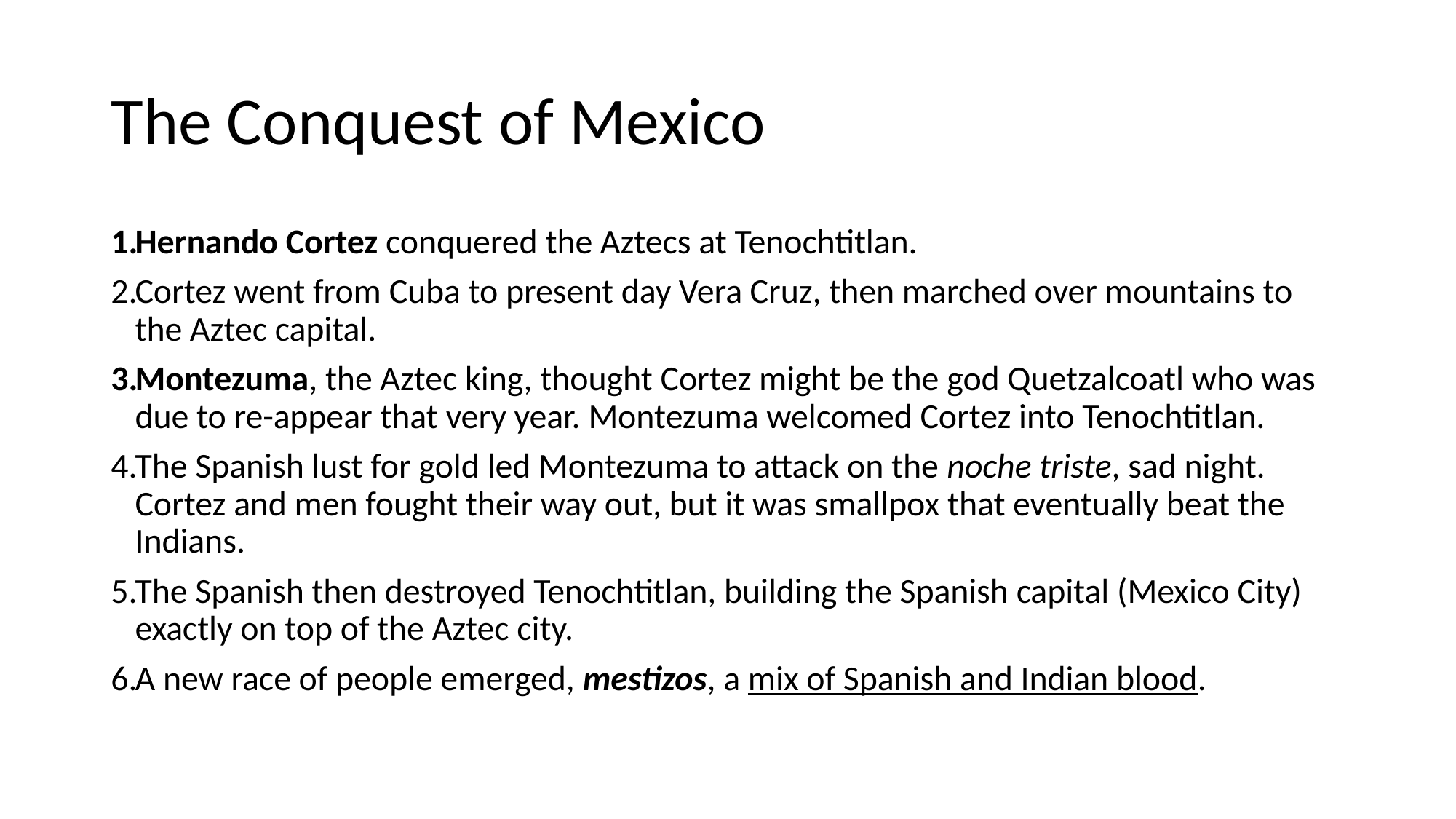

# The Conquest of Mexico
Hernando Cortez conquered the Aztecs at Tenochtitlan.
Cortez went from Cuba to present day Vera Cruz, then marched over mountains to the Aztec capital.
Montezuma, the Aztec king, thought Cortez might be the god Quetzalcoatl who was due to re-appear that very year. Montezuma welcomed Cortez into Tenochtitlan.
The Spanish lust for gold led Montezuma to attack on the noche triste, sad night. Cortez and men fought their way out, but it was smallpox that eventually beat the Indians.
The Spanish then destroyed Tenochtitlan, building the Spanish capital (Mexico City) exactly on top of the Aztec city.
A new race of people emerged, mestizos, a mix of Spanish and Indian blood.